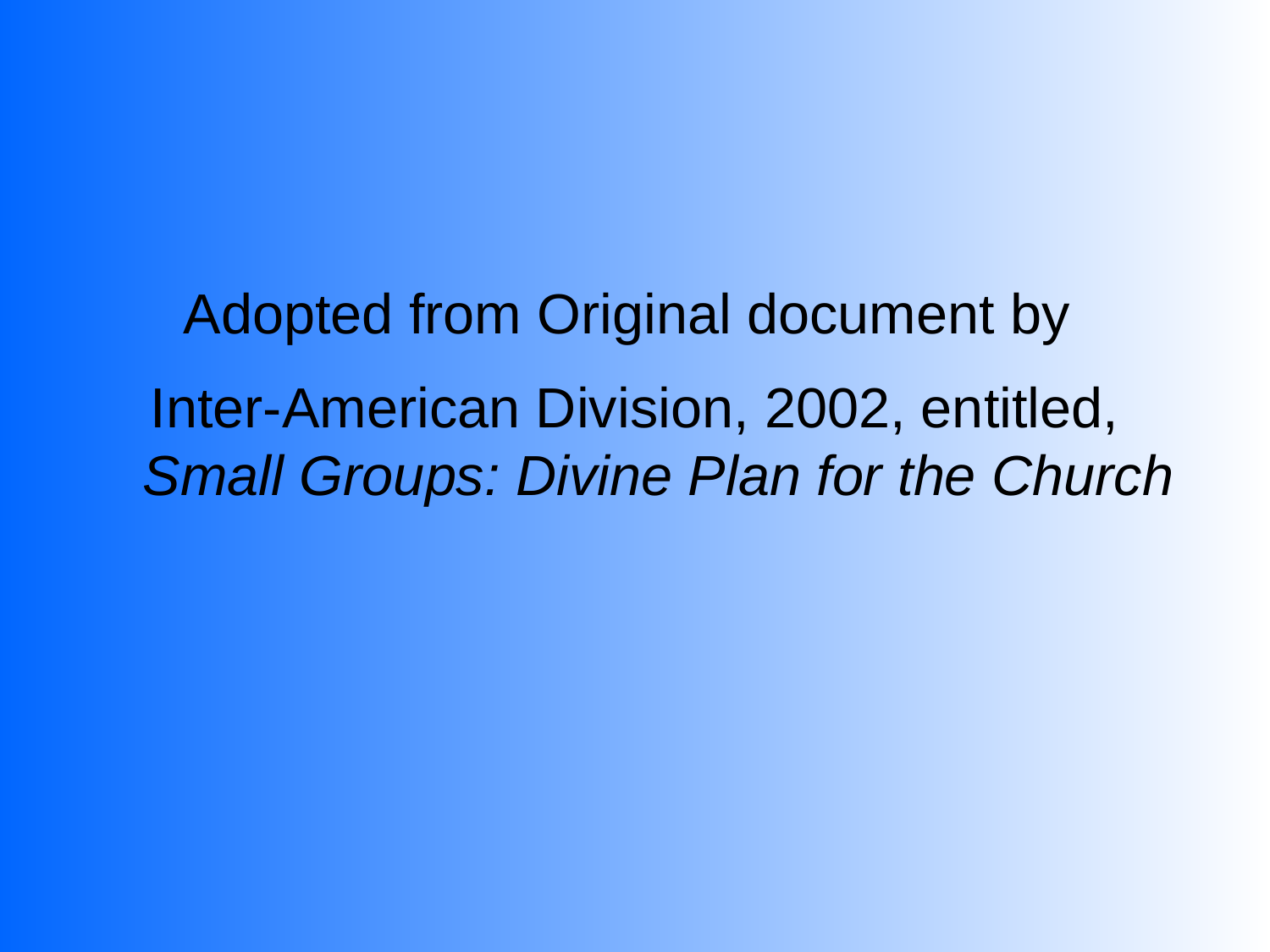

Adopted from Original document by
Inter-American Division, 2002, entitled, Small Groups: Divine Plan for the Church